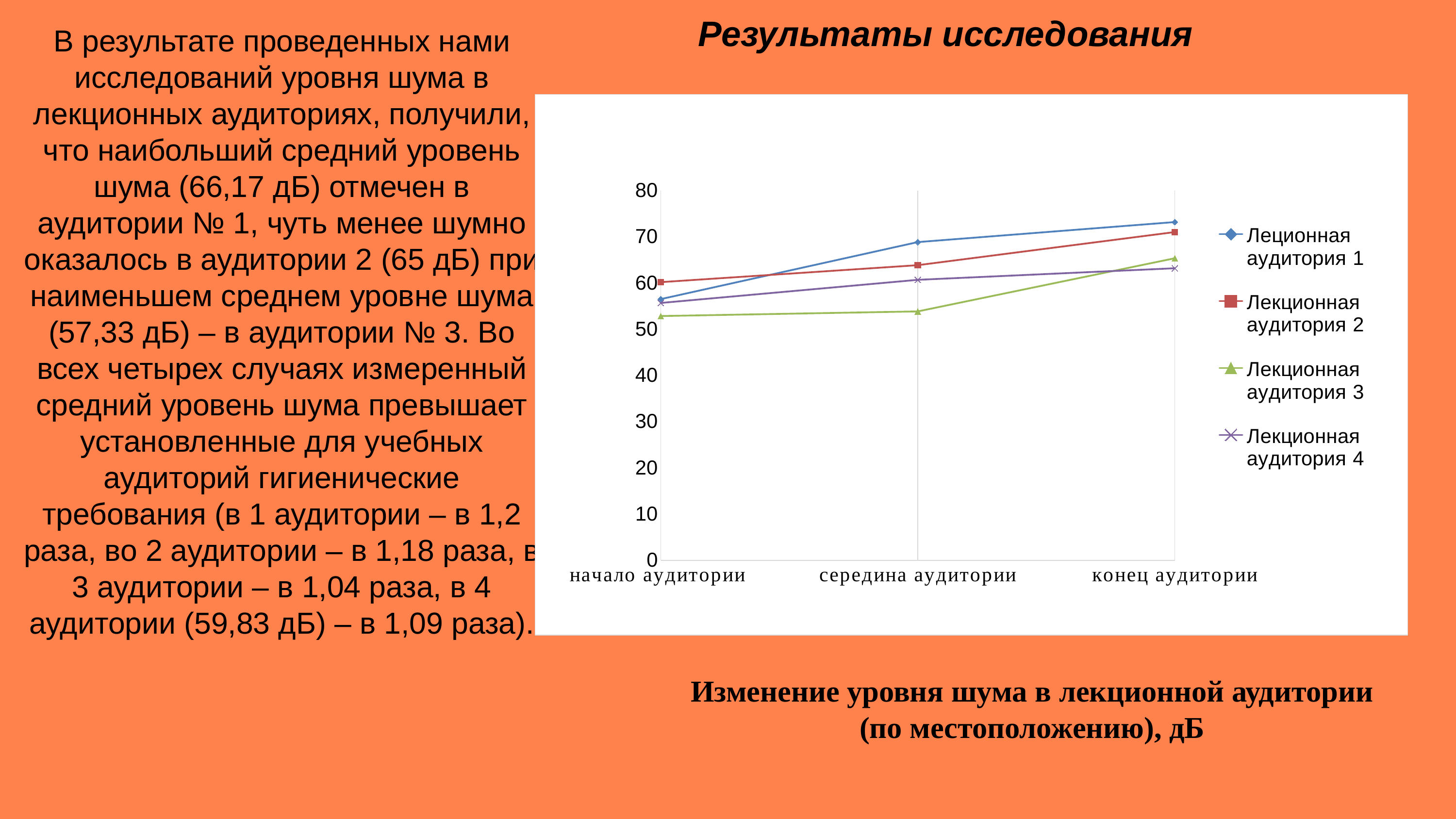

Результаты исследования
В результате проведенных нами исследований уровня шума в лекционных аудиториях, получили, что наибольший средний уровень шума (66,17 дБ) отмечен в аудитории № 1, чуть менее шумно оказалось в аудитории 2 (65 дБ) при наименьшем среднем уровне шума (57,33 дБ) – в аудитории № 3. Во всех четырех случаях измеренный средний уровень шума превышает установленные для учебных аудиторий гигиенические требования (в 1 аудитории – в 1,2 раза, во 2 аудитории – в 1,18 раза, в 3 аудитории – в 1,04 раза, в 4 аудитории (59,83 дБ) – в 1,09 раза).

### Chart

| Category |  |  |  |  |
|---|---|---|---|---|
| начало аудитории  | 56.5 | 60.166666666666444 | 52.83333333333333 | 55.66666666666644 |
| середина аудитории | 68.83333333333326 | 63.833333333333336 | 53.833333333333336 | 60.66666666666644 |
| конец аудитории | 73.16666666666667 | 71.0 | 65.33333333333326 | 63.166666666666444 |
Изменение уровня шума в лекционной аудитории (по местоположению), дБ